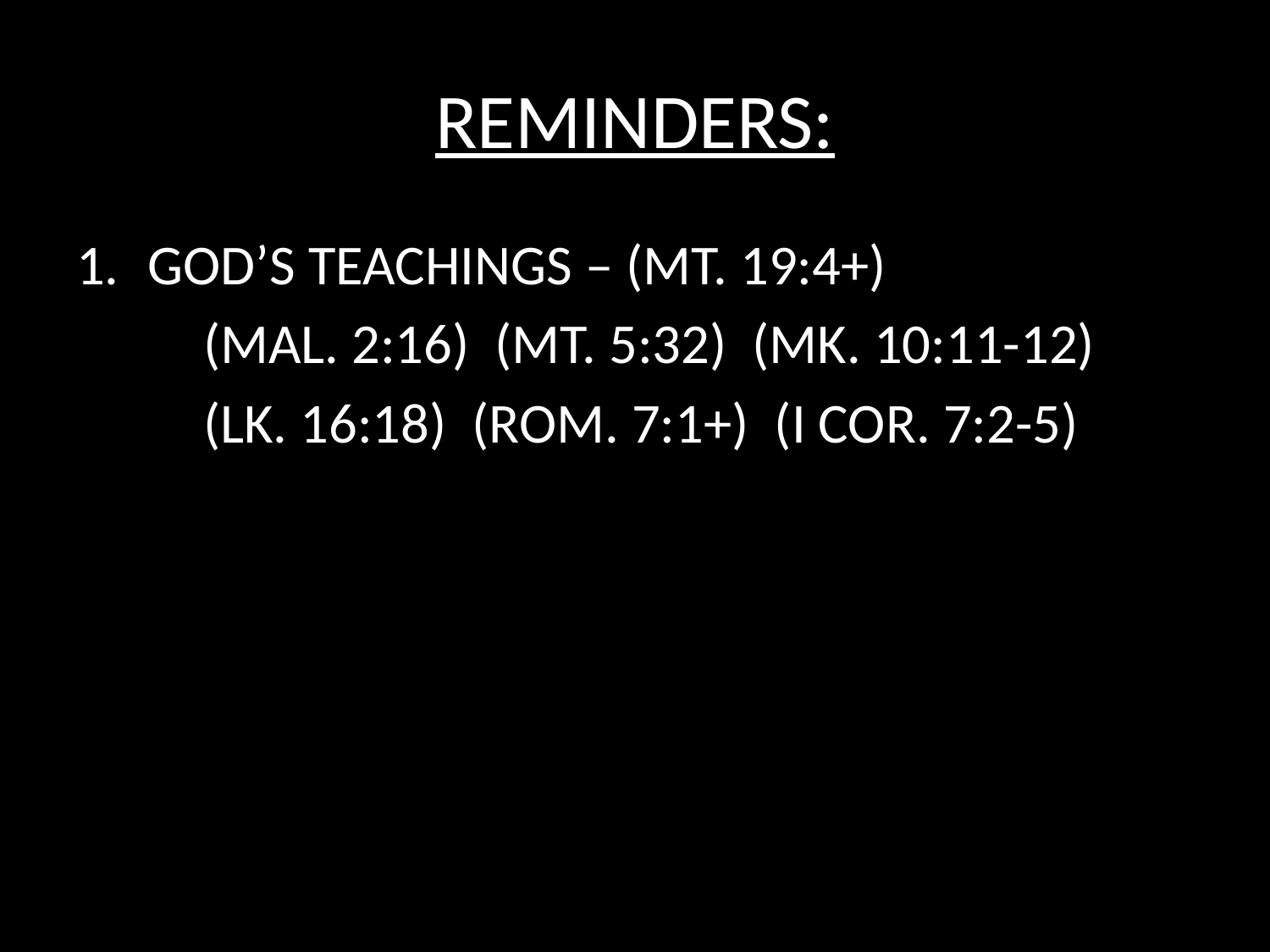

# REMINDERS:
GOD’S TEACHINGS – (MT. 19:4+)
	(MAL. 2:16)  (MT. 5:32)  (MK. 10:11-12)
	(LK. 16:18)  (ROM. 7:1+)  (I COR. 7:2-5)